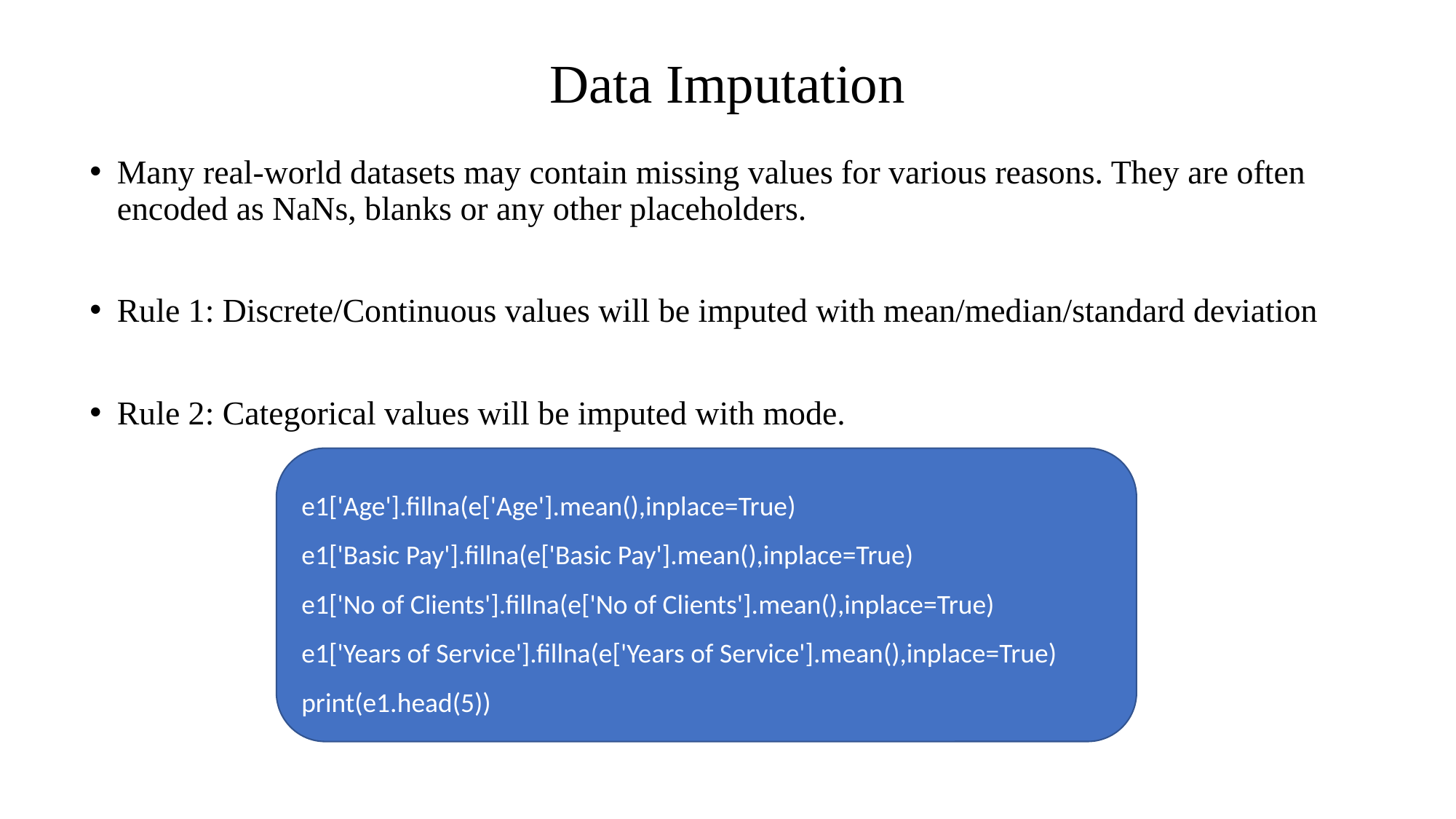

# Data Imputation
Many real-world datasets may contain missing values for various reasons. They are often encoded as NaNs, blanks or any other placeholders.

Rule 1: Discrete/Continuous values will be imputed with mean/median/standard deviation

Rule 2: Categorical values will be imputed with mode.

e1['Age'].fillna(e['Age'].mean(),inplace=True)
e1['Basic Pay'].fillna(e['Basic Pay'].mean(),inplace=True)
e1['No of Clients'].fillna(e['No of Clients'].mean(),inplace=True)
e1['Years of Service'].fillna(e['Years of Service'].mean(),inplace=True)
print(e1.head(5))